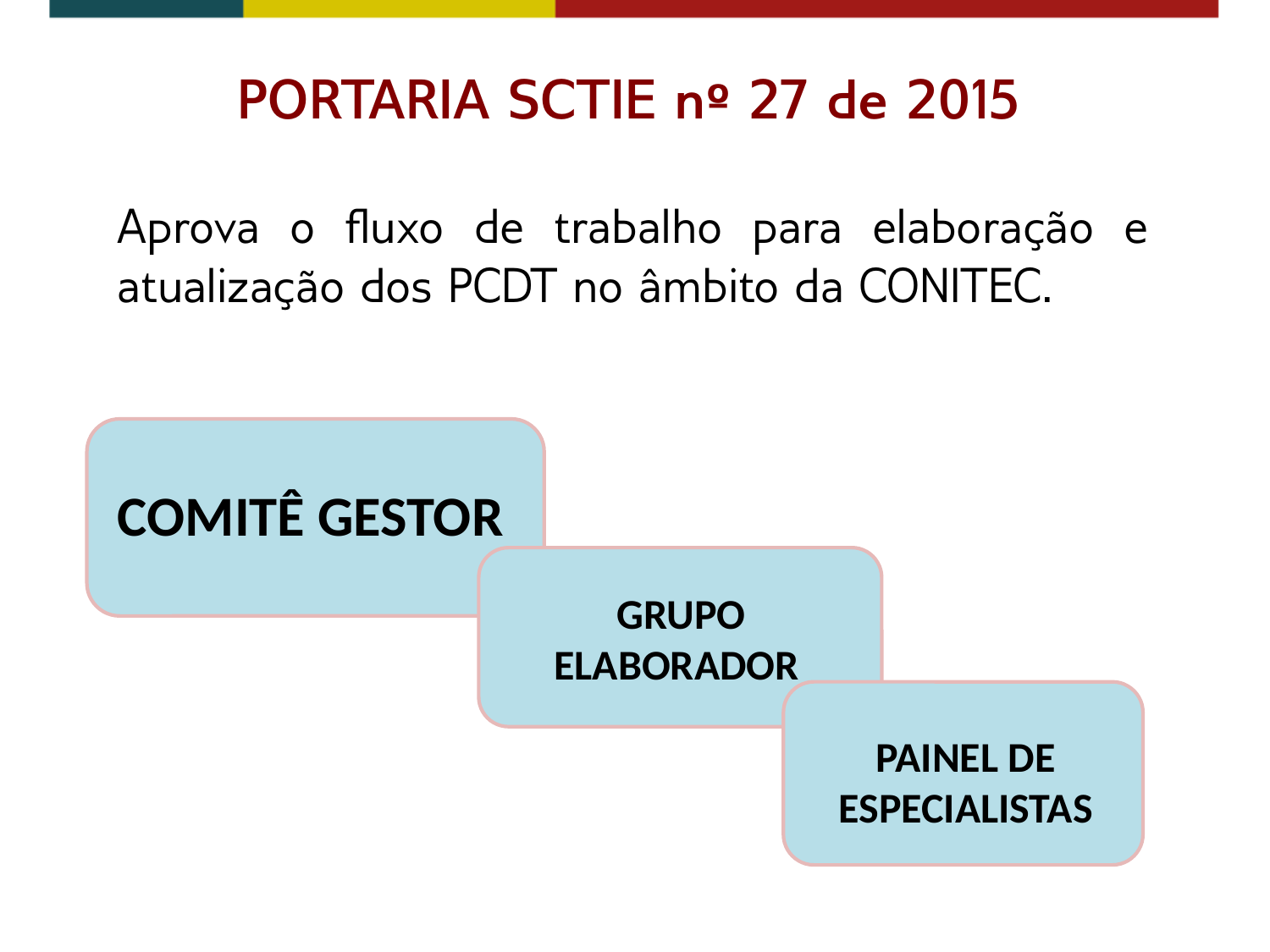

PORTARIA SCTIE nº 27 de 2015
Aprova o fluxo de trabalho para elaboração e atualização dos PCDT no âmbito da CONITEC.

COMITÊ GESTOR

GRUPO ELABORADOR

PAINEL DE ESPECIALISTAS